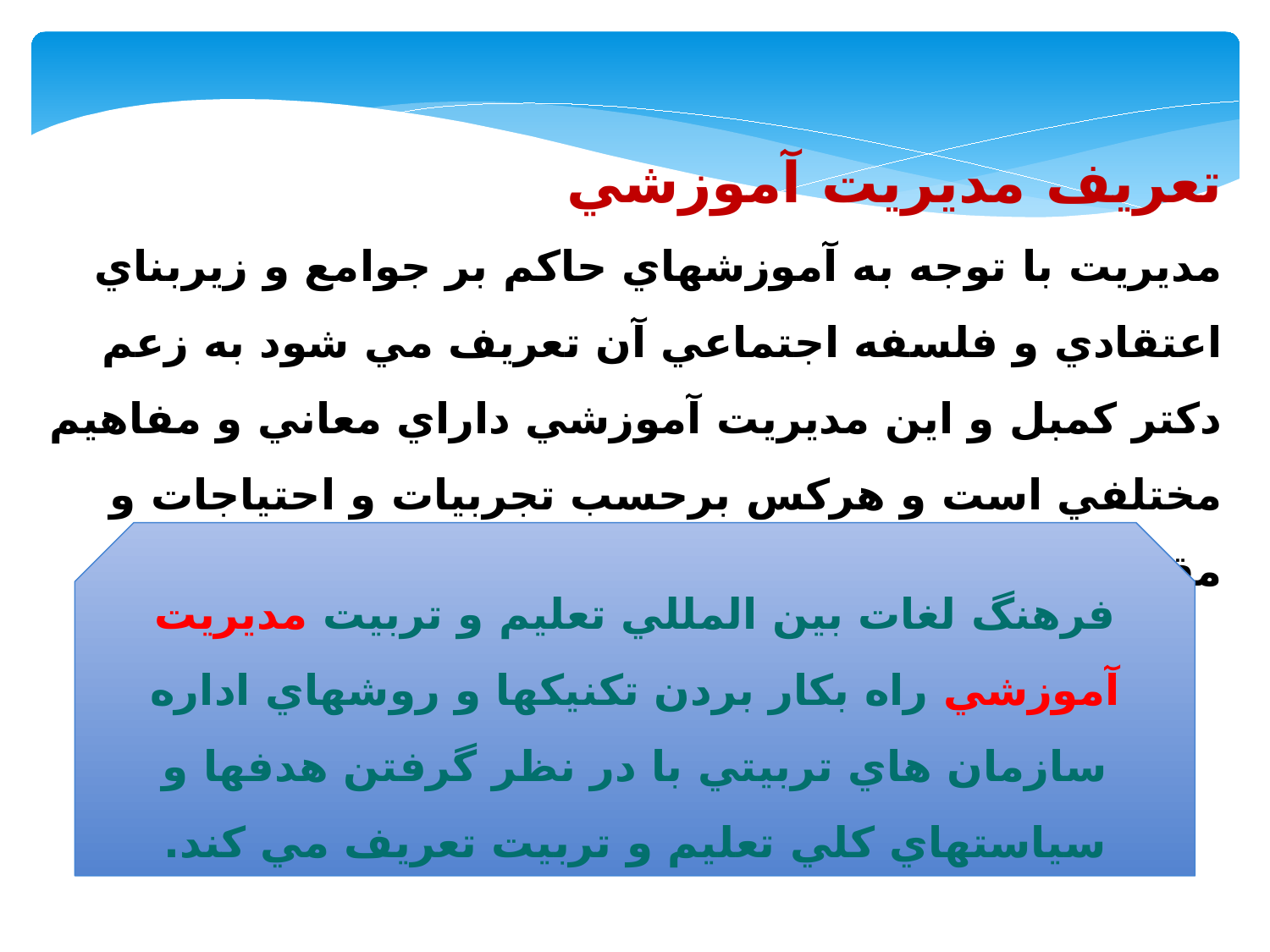

تعريف مديريت آموزشي
مديريت با توجه به آموزشهاي حاكم بر جوامع و زيربناي اعتقادي و فلسفه اجتماعي آن تعريف مي شود به زعم دكتر كمبل و اين مديريت آموزشي داراي معاني و مفاهيم مختلفي است و هركس برحسب تجربيات و احتياجات و مقاصد خود براي آن مفهومي را در نظر مي گيرد.
فرهنگ لغات بين المللي تعليم و تربيت مديريت آموزشي راه بكار بردن تكنيكها و روشهاي اداره سازمان هاي تربيتي با در نظر گرفتن هدفها و سياستهاي كلي تعليم و تربيت تعريف مي كند.